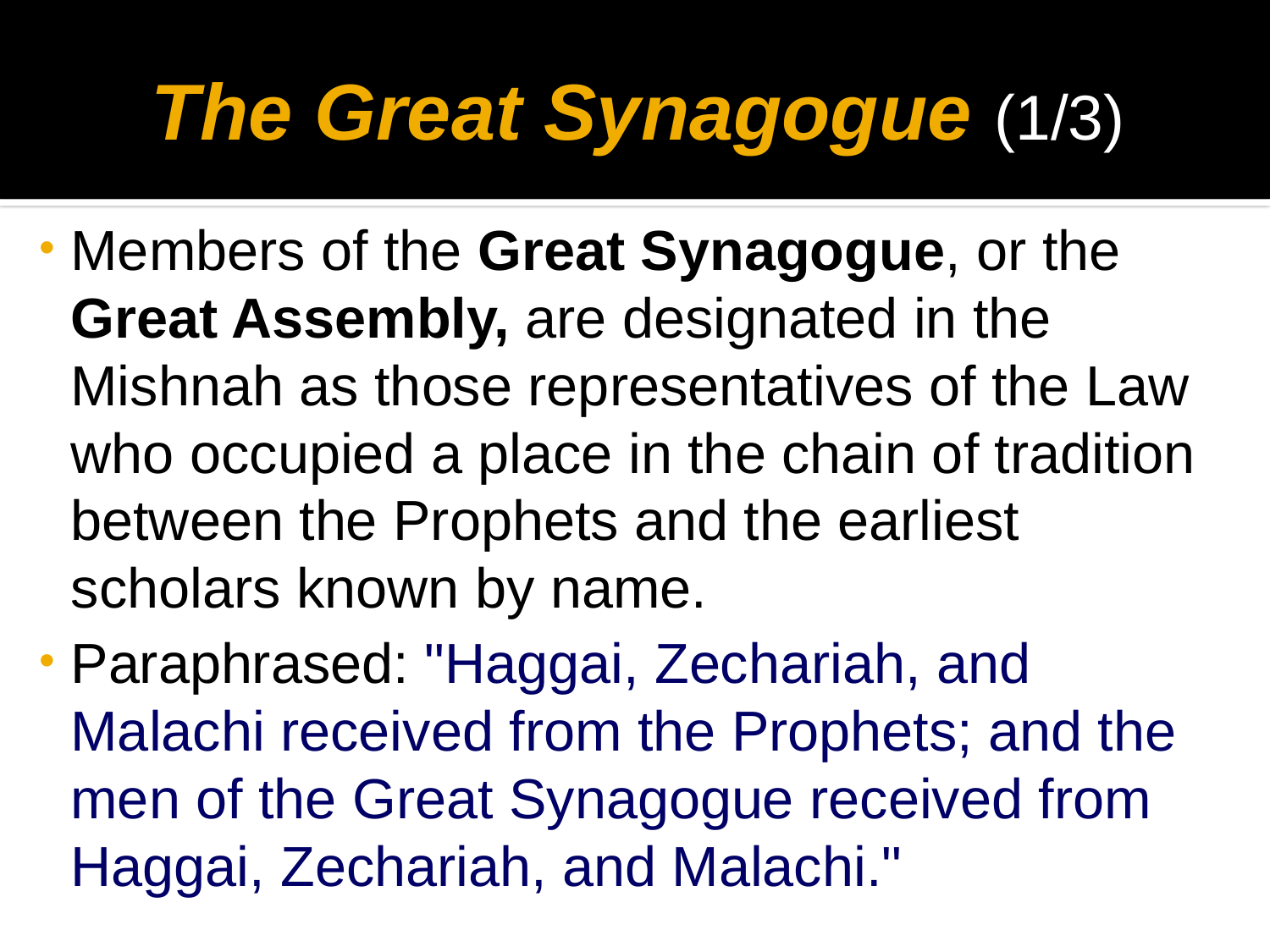

# The Great Synagogue (1/3)
Members of the Great Synagogue, or the Great Assembly, are designated in the Mishnah as those representatives of the Law who occupied a place in the chain of tradition between the Prophets and the earliest scholars known by name.
Paraphrased: "Haggai, Zechariah, and Malachi received from the Prophets; and the men of the Great Synagogue received from Haggai, Zechariah, and Malachi."